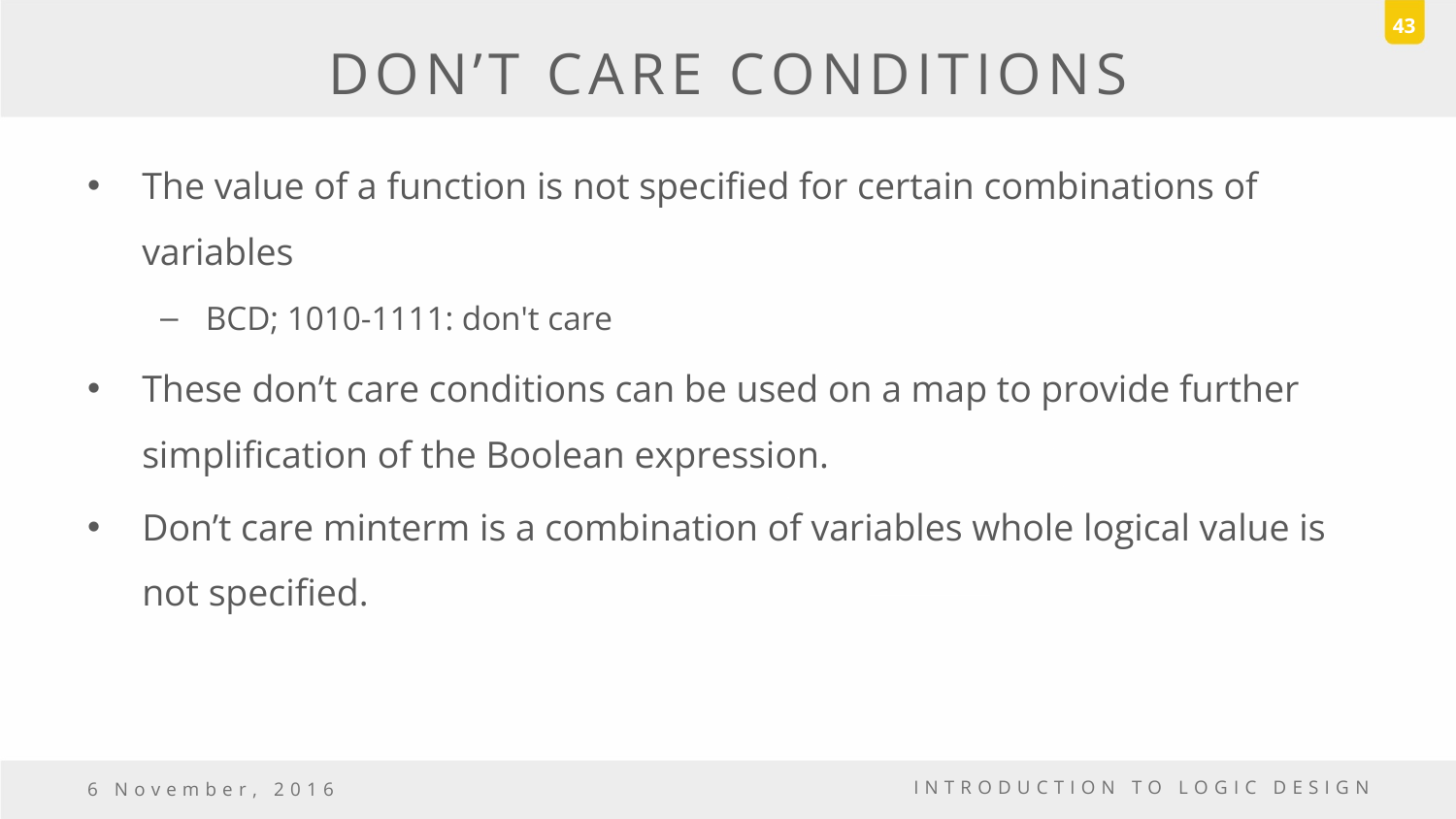

43
# DON’T CARE CONDITIONS
The value of a function is not specified for certain combinations of variables
BCD; 1010-1111: don't care
These don’t care conditions can be used on a map to provide further simplification of the Boolean expression.
Don’t care minterm is a combination of variables whole logical value is not specified.

6 November, 2016
INTRODUCTION TO LOGIC DESIGN